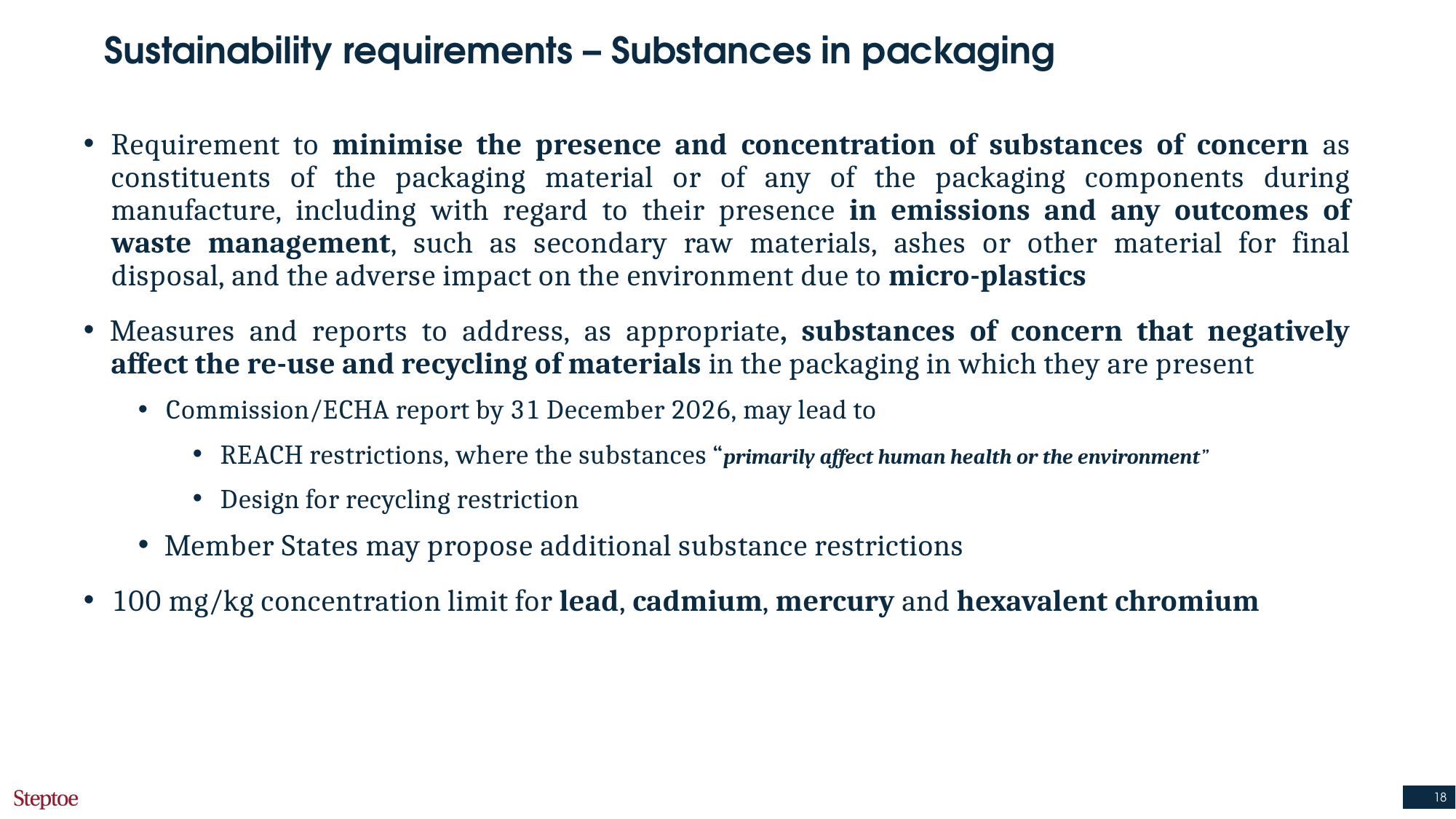

# Sustainability requirements – Substances in packaging
Requirement to minimise the presence and concentration of substances of concern as constituents of the packaging material or of any of the packaging components during manufacture, including with regard to their presence in emissions and any outcomes of waste management, such as secondary raw materials, ashes or other material for final disposal, and the adverse impact on the environment due to micro-plastics
Measures and reports to address, as appropriate, substances of concern that negatively affect the re-use and recycling of materials in the packaging in which they are present
Commission/ECHA report by 31 December 2026, may lead to
REACH restrictions, where the substances “primarily affect human health or the environment”
Design for recycling restriction
Member States may propose additional substance restrictions
100 mg/kg concentration limit for lead, cadmium, mercury and hexavalent chromium
18